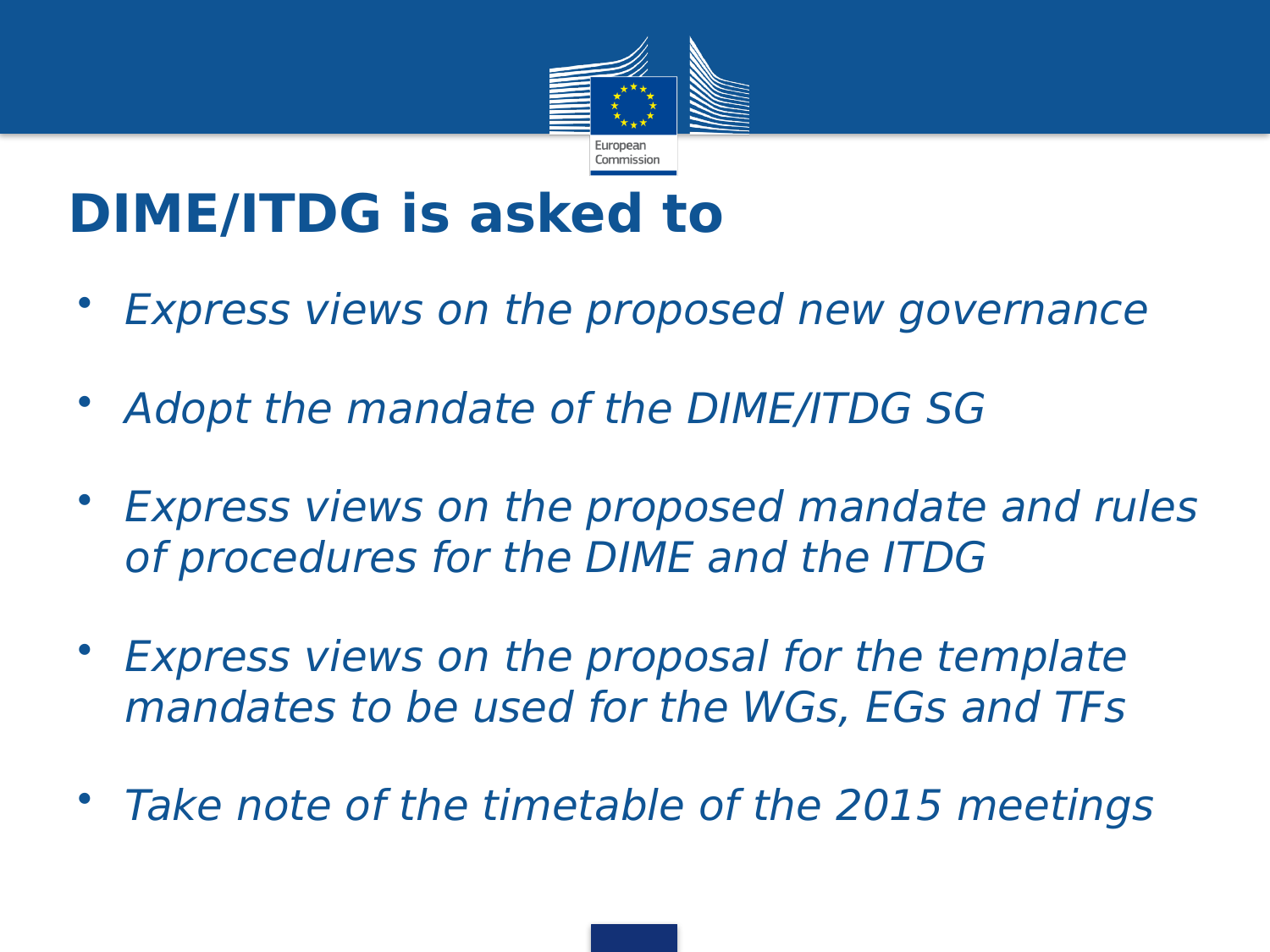

# DIME/ITDG is asked to
Express views on the proposed new governance

Adopt the mandate of the DIME/ITDG SG

Express views on the proposed mandate and rules of procedures for the DIME and the ITDG

Express views on the proposal for the template mandates to be used for the WGs, EGs and TFs

Take note of the timetable of the 2015 meetings